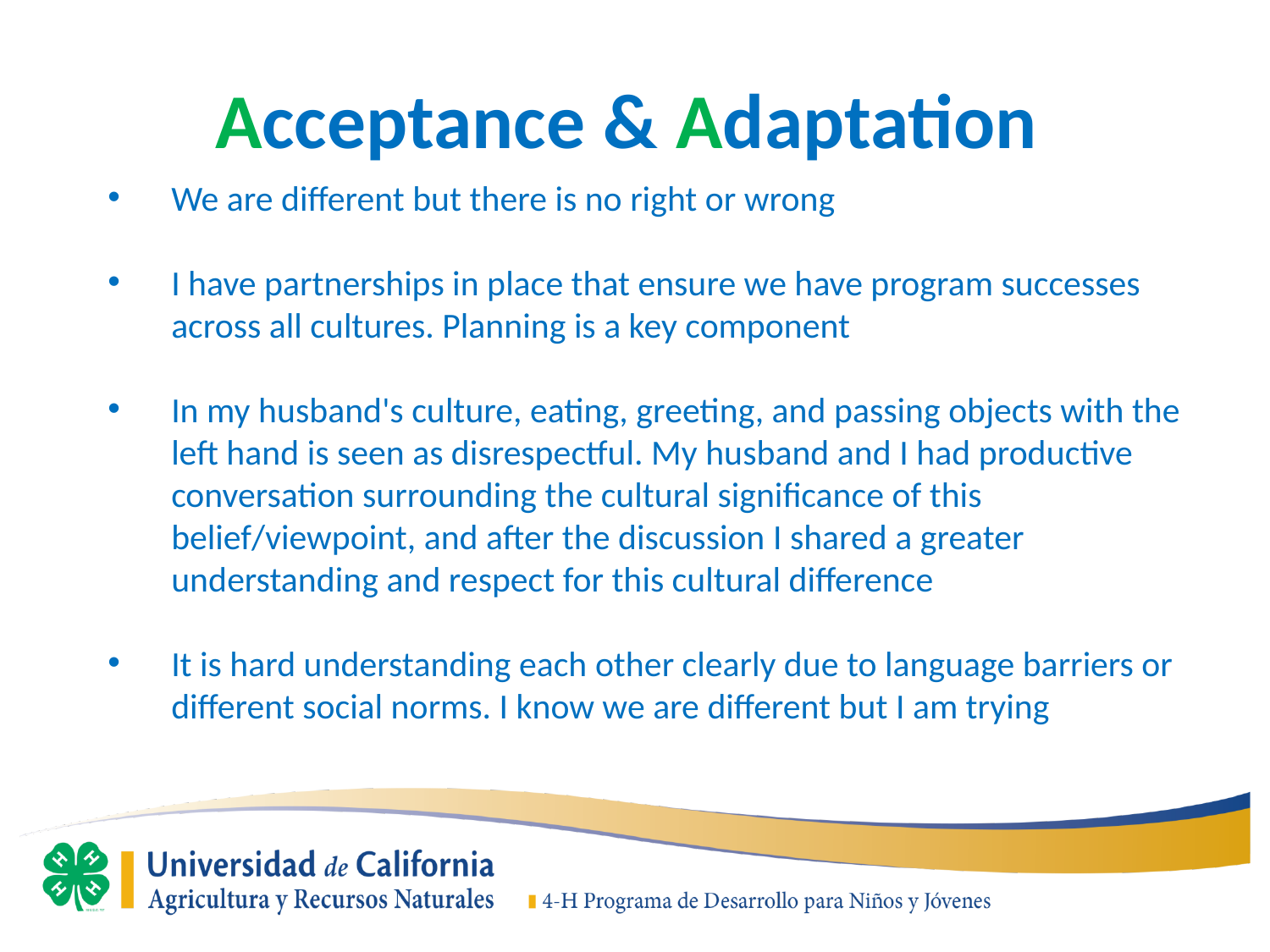

# Acceptance & Adaptation
We are different but there is no right or wrong

I have partnerships in place that ensure we have program successes across all cultures. Planning is a key component

In my husband's culture, eating, greeting, and passing objects with the left hand is seen as disrespectful. My husband and I had productive conversation surrounding the cultural significance of this belief/viewpoint, and after the discussion I shared a greater understanding and respect for this cultural difference

It is hard understanding each other clearly due to language barriers or different social norms. I know we are different but I am trying